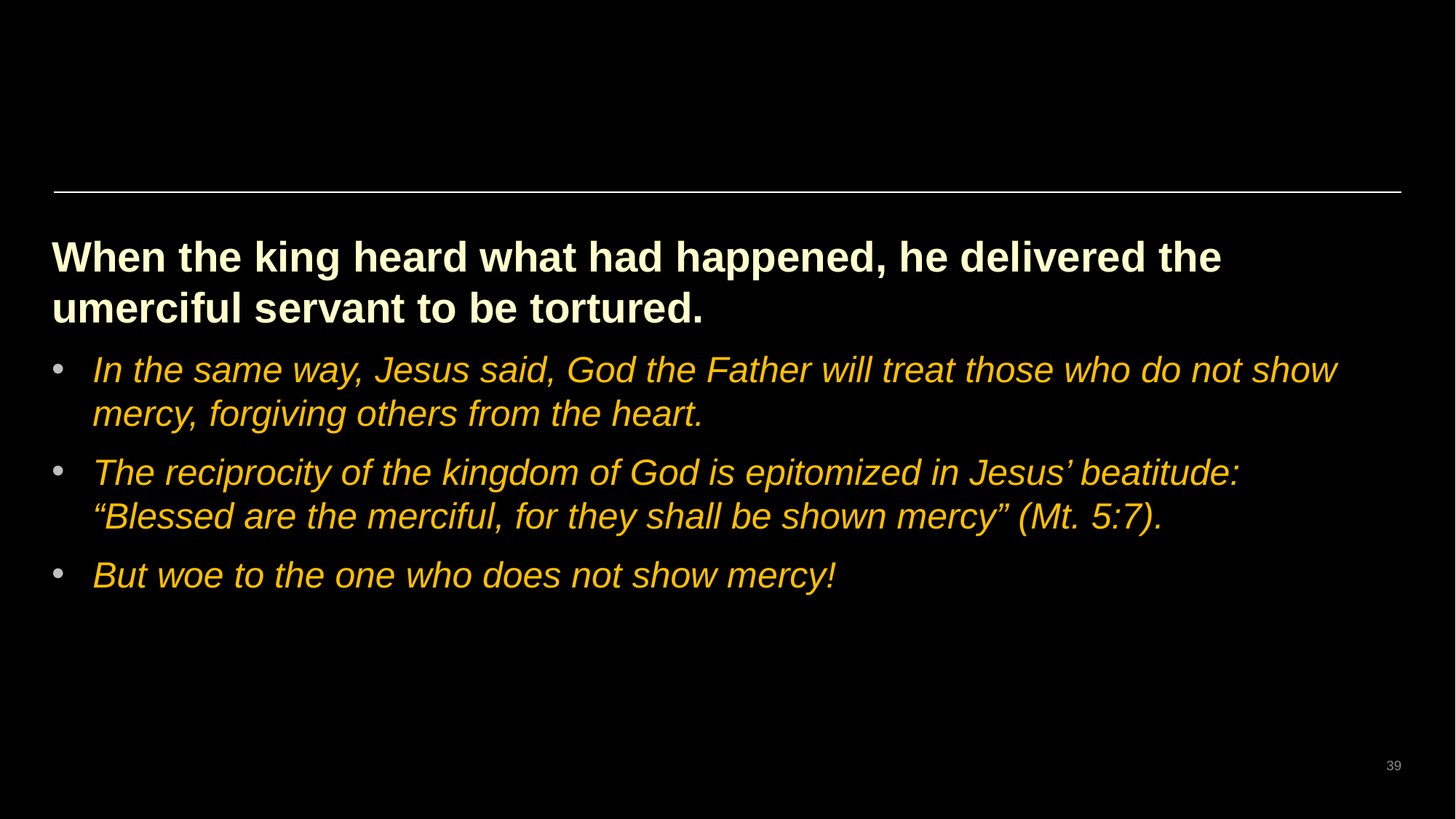

When the king heard what had happened, he delivered the umerciful servant to be tortured.
In the same way, Jesus said, God the Father will treat those who do not show mercy, forgiving others from the heart.
The reciprocity of the kingdom of God is epitomized in Jesus’ beatitude: “Blessed are the merciful, for they shall be shown mercy” (Mt. 5:7).
But woe to the one who does not show mercy!
39